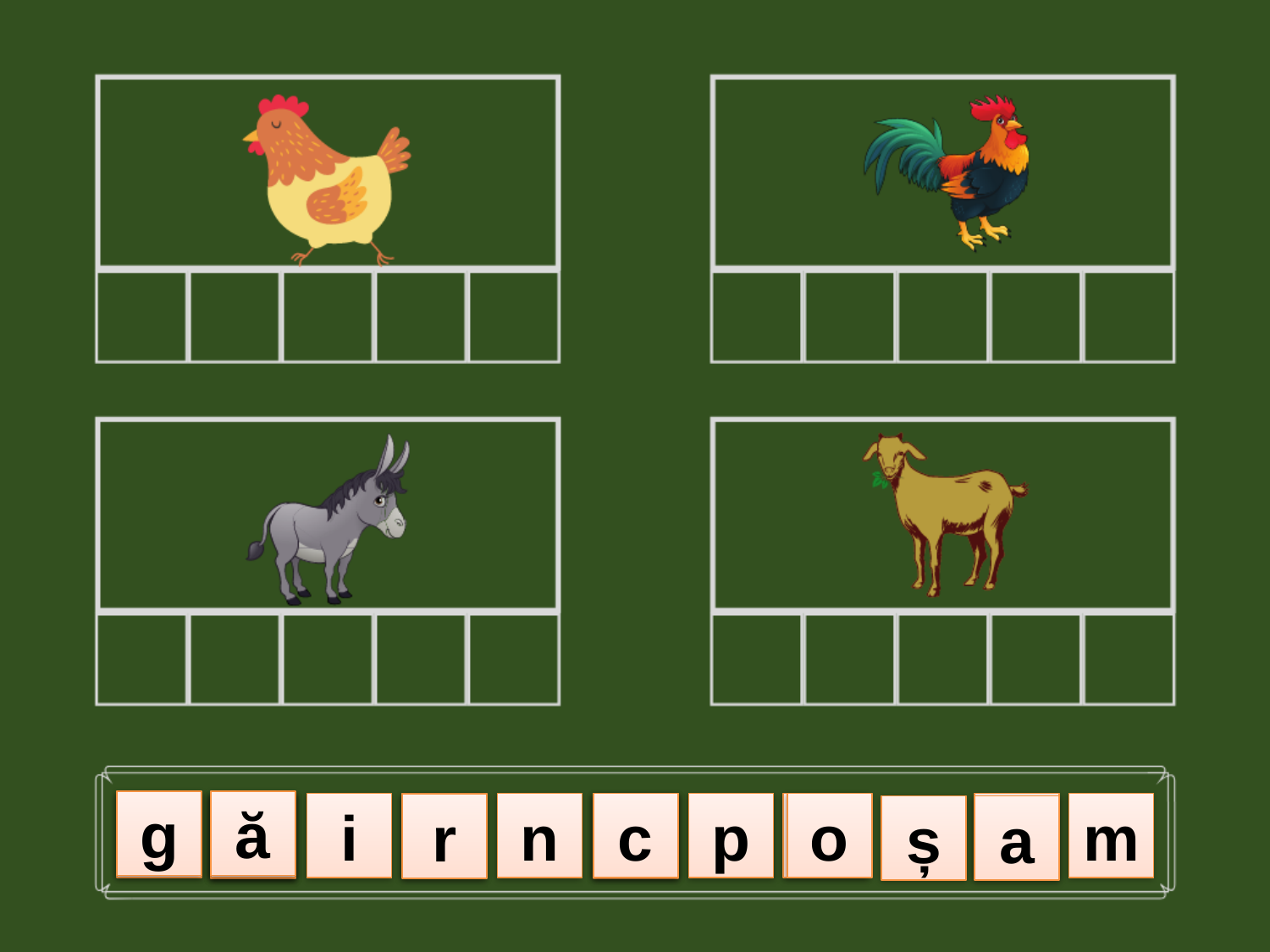

g
ă
ă
r
n
c
p
o
g
i
c
o
a
m
ă
ă
r
c
a
ș